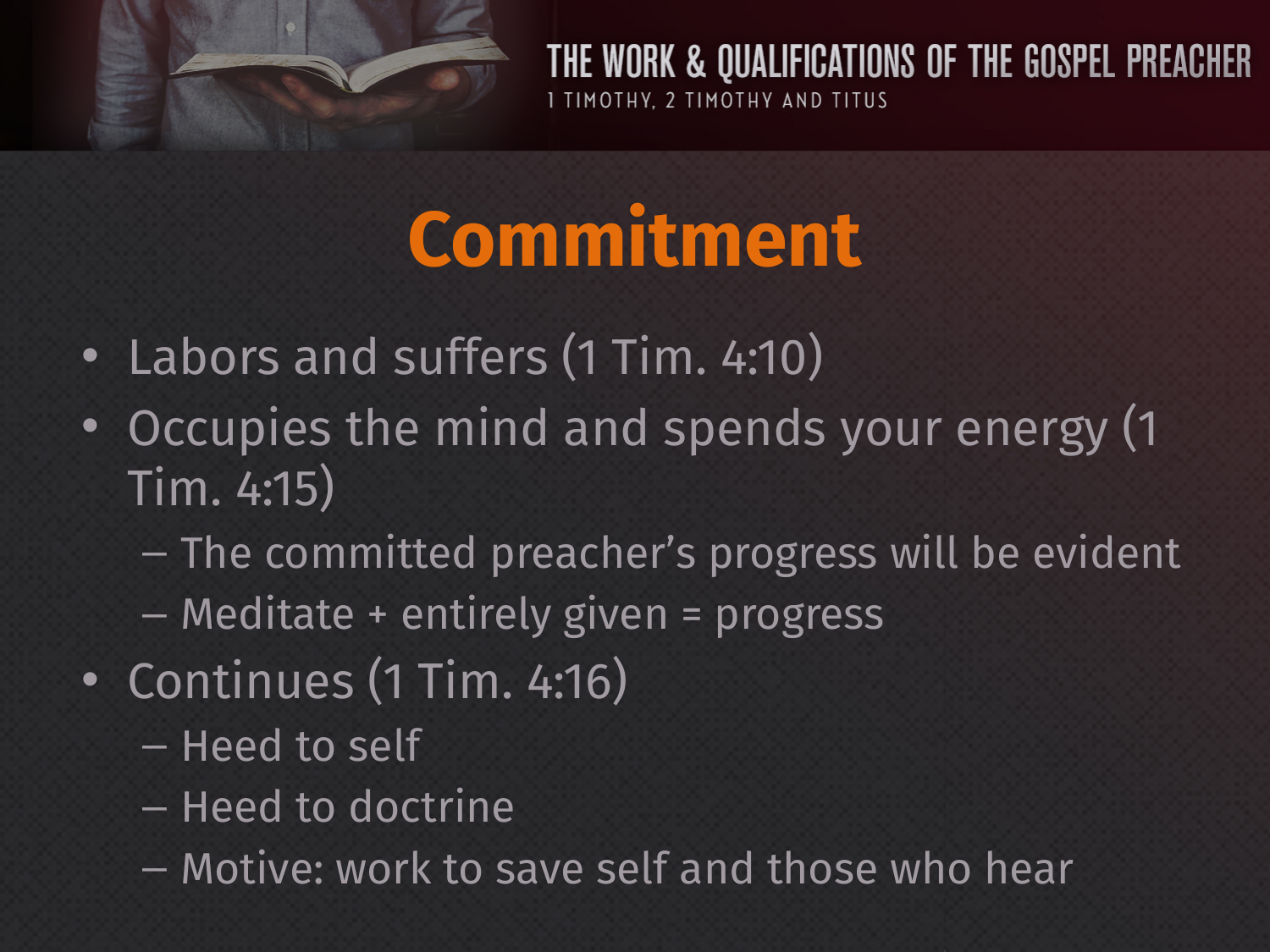

# Commitment
Labors and suffers (1 Tim. 4:10)
Occupies the mind and spends your energy (1 Tim. 4:15)
The committed preacher’s progress will be evident
Meditate + entirely given = progress
Continues (1 Tim. 4:16)
Heed to self
Heed to doctrine
Motive: work to save self and those who hear